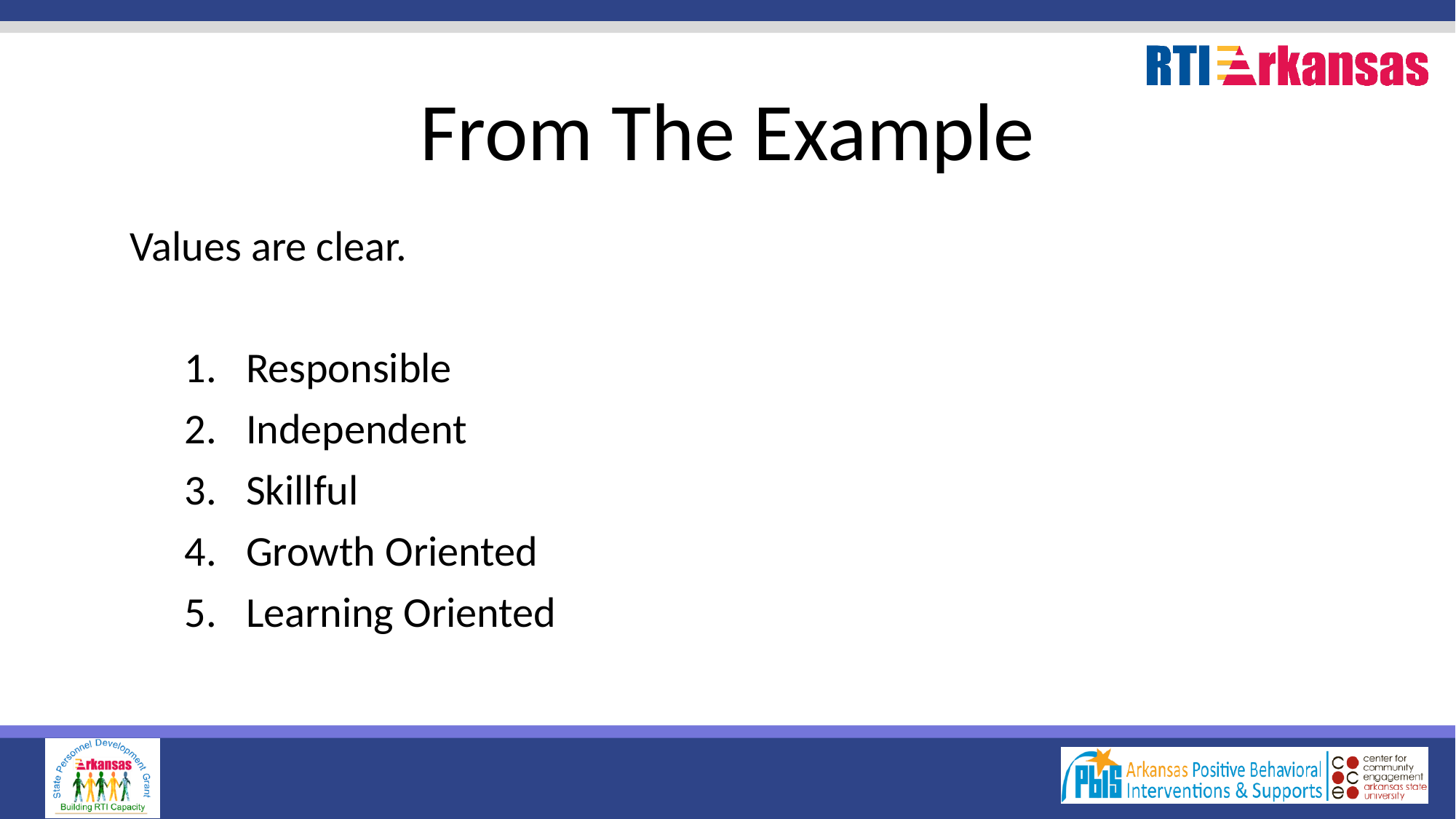

# From The Example
Values are clear.

Responsible
Independent
Skillful
Growth Oriented
Learning Oriented